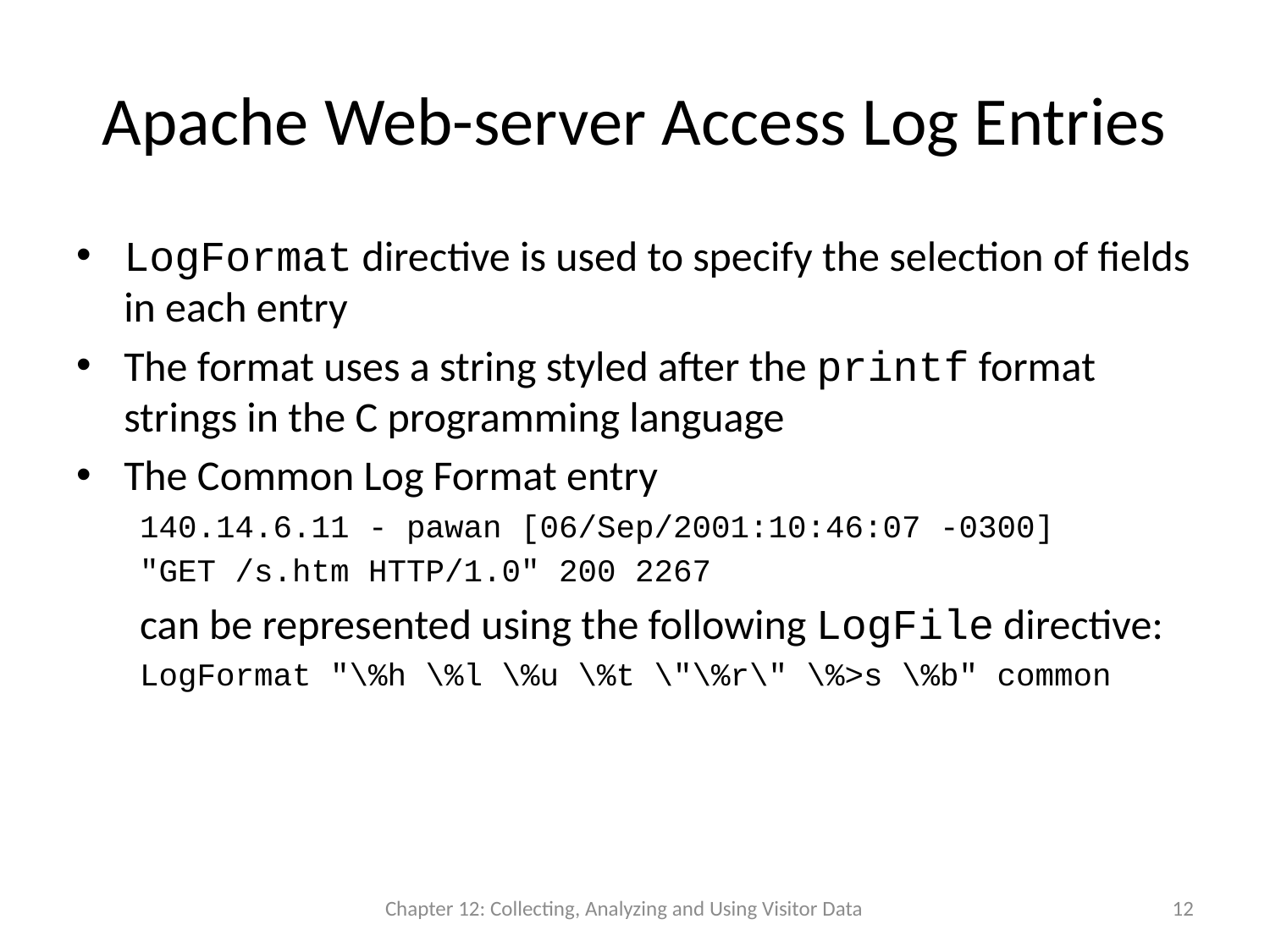

# Apache Web-server Access Log Entries
LogFormat directive is used to specify the selection of fields in each entry
The format uses a string styled after the printf format strings in the C programming language
The Common Log Format entry
140.14.6.11 - pawan [06/Sep/2001:10:46:07 -0300]
"GET /s.htm HTTP/1.0" 200 2267
can be represented using the following LogFile directive:
LogFormat "\%h \%l \%u \%t \"\%r\" \%>s \%b" common
Chapter 12: Collecting, Analyzing and Using Visitor Data
12